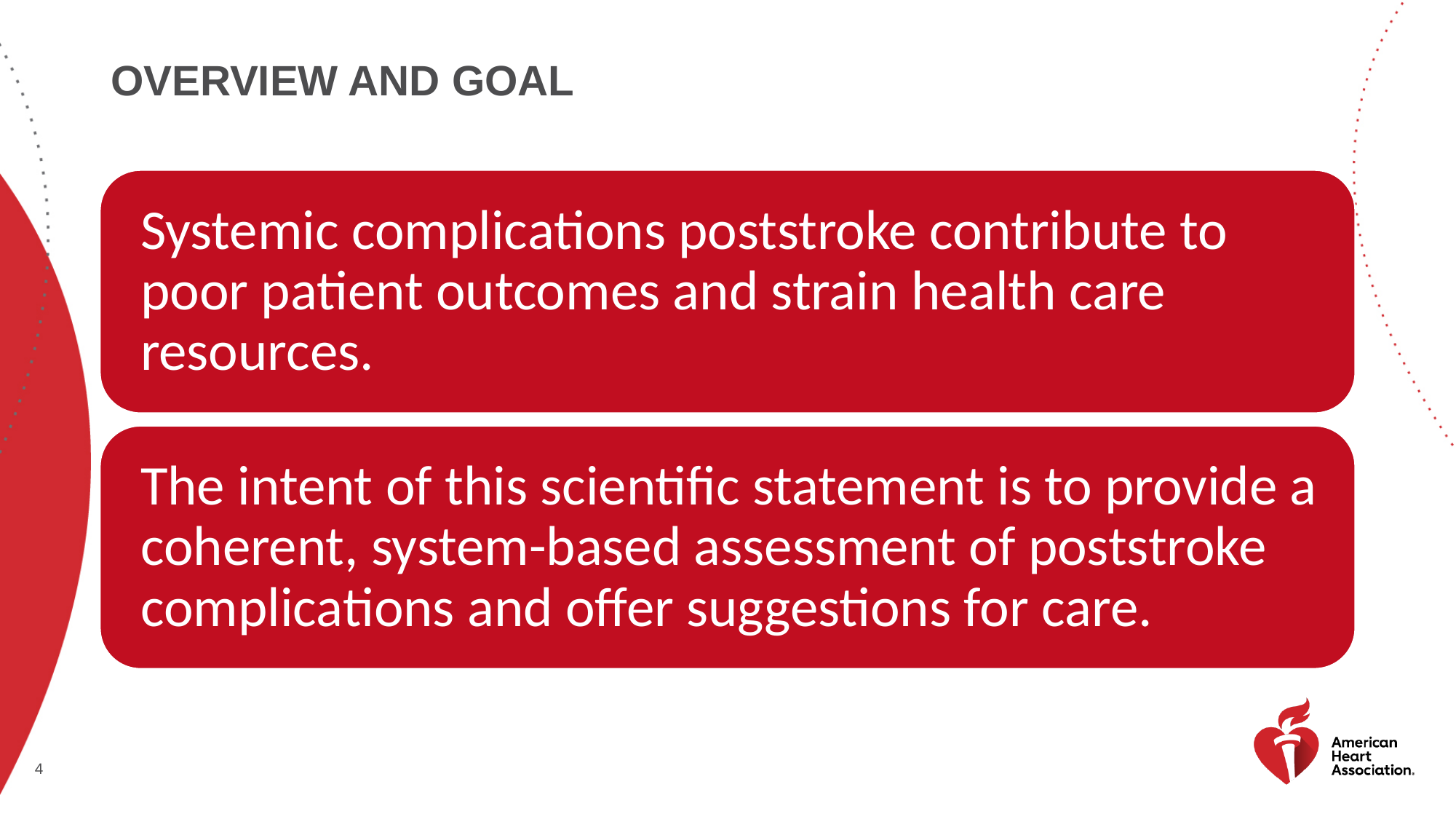

# Overview and goal
Systemic complications poststroke contribute to poor patient outcomes and strain health care resources.
The intent of this scientific statement is to provide a coherent, system-based assessment of poststroke complications and offer suggestions for care.